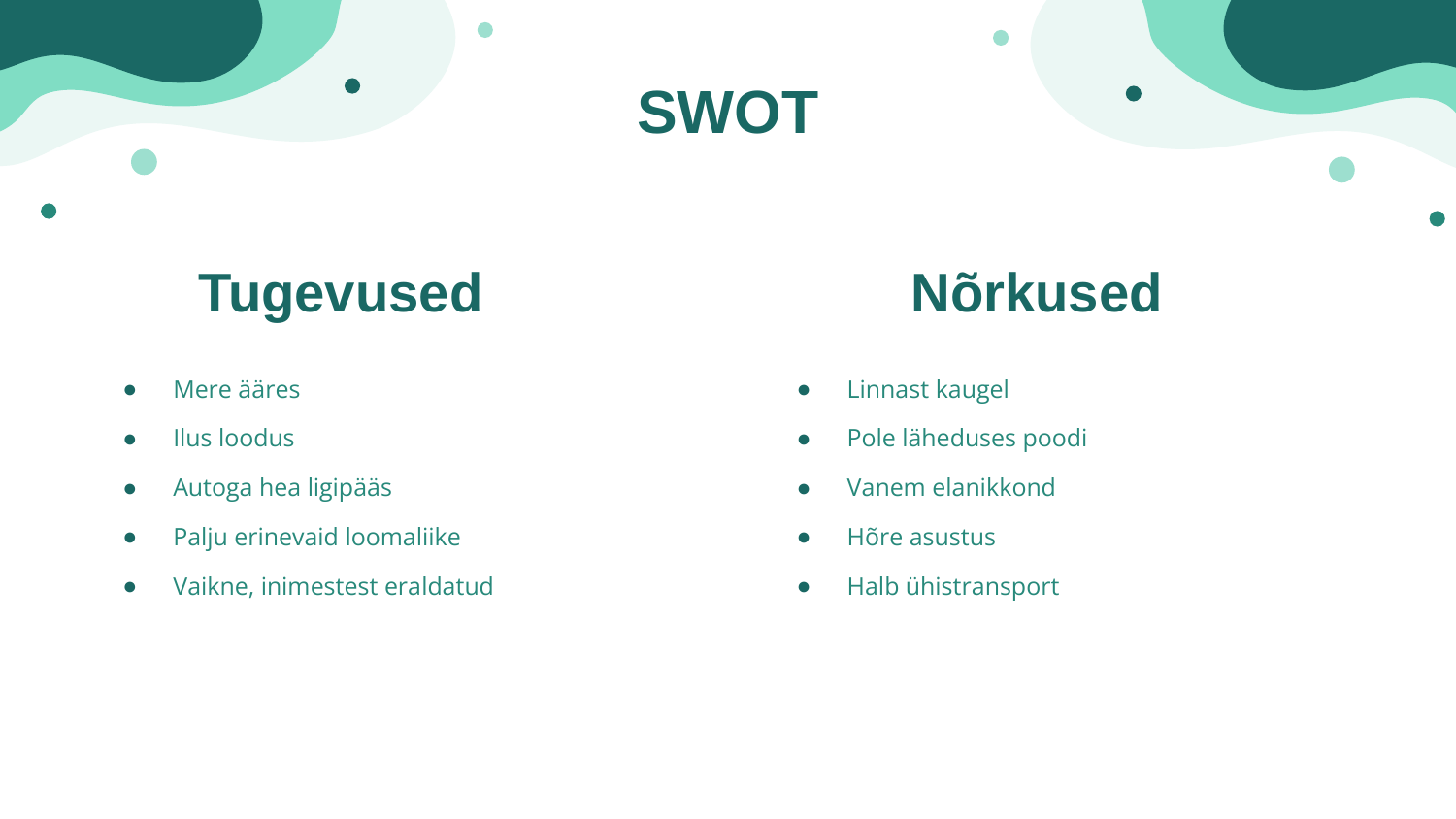

# SWOT
Tugevused
Nõrkused
Mere ääres
Ilus loodus
Autoga hea ligipääs
Palju erinevaid loomaliike
Vaikne, inimestest eraldatud
Linnast kaugel
Pole läheduses poodi
Vanem elanikkond
Hõre asustus
Halb ühistransport